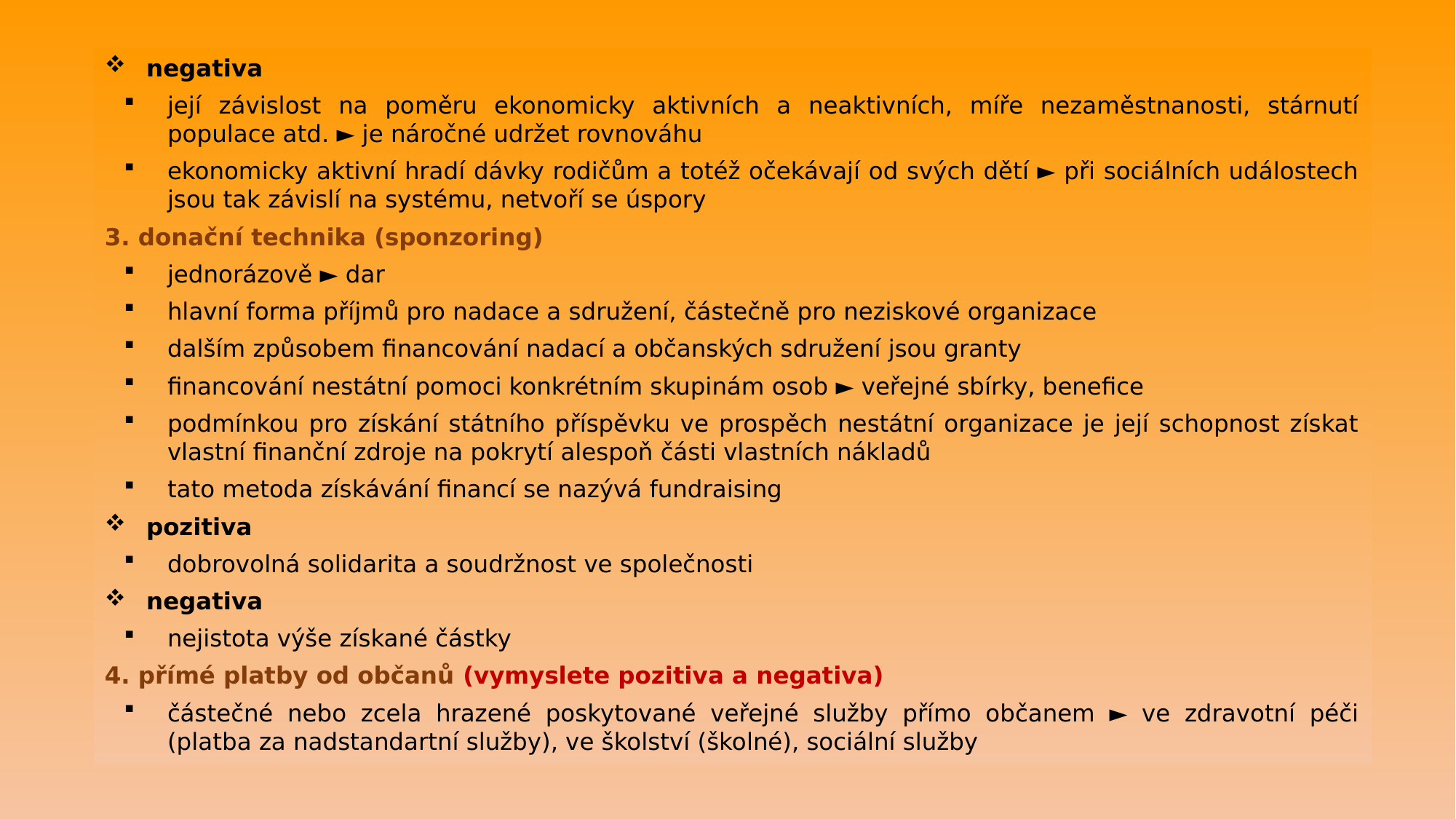

negativa
její závislost na poměru ekonomicky aktivních a neaktivních, míře nezaměstnanosti, stárnutí populace atd. ► je náročné udržet rovnováhu
ekonomicky aktivní hradí dávky rodičům a totéž očekávají od svých dětí ► při sociálních událostech jsou tak závislí na systému, netvoří se úspory
3. donační technika (sponzoring)
jednorázově ► dar
hlavní forma příjmů pro nadace a sdružení, částečně pro neziskové organizace
dalším způsobem financování nadací a občanských sdružení jsou granty
financování nestátní pomoci konkrétním skupinám osob ► veřejné sbírky, benefice
podmínkou pro získání státního příspěvku ve prospěch nestátní organizace je její schopnost získat vlastní finanční zdroje na pokrytí alespoň části vlastních nákladů
tato metoda získávání financí se nazývá fundraising
pozitiva
dobrovolná solidarita a soudržnost ve společnosti
negativa
nejistota výše získané částky
4. přímé platby od občanů (vymyslete pozitiva a negativa)
částečné nebo zcela hrazené poskytované veřejné služby přímo občanem ► ve zdravotní péči (platba za nadstandartní služby), ve školství (školné), sociální služby